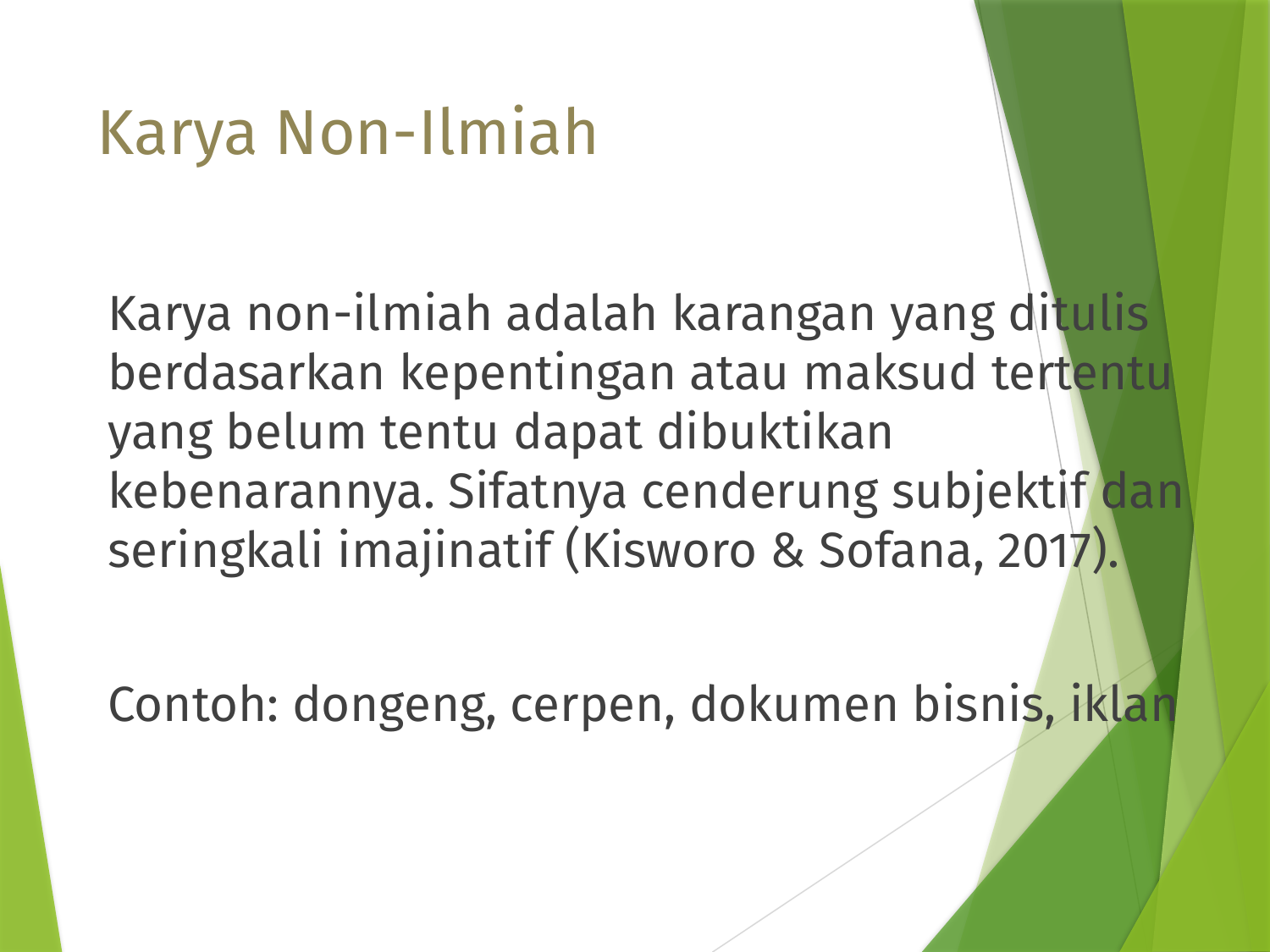

# Karya Non-Ilmiah
Karya non-ilmiah adalah karangan yang ditulis berdasarkan kepentingan atau maksud tertentu yang belum tentu dapat dibuktikan kebenarannya. Sifatnya cenderung subjektif dan seringkali imajinatif (Kisworo & Sofana, 2017).

Contoh: dongeng, cerpen, dokumen bisnis, iklan